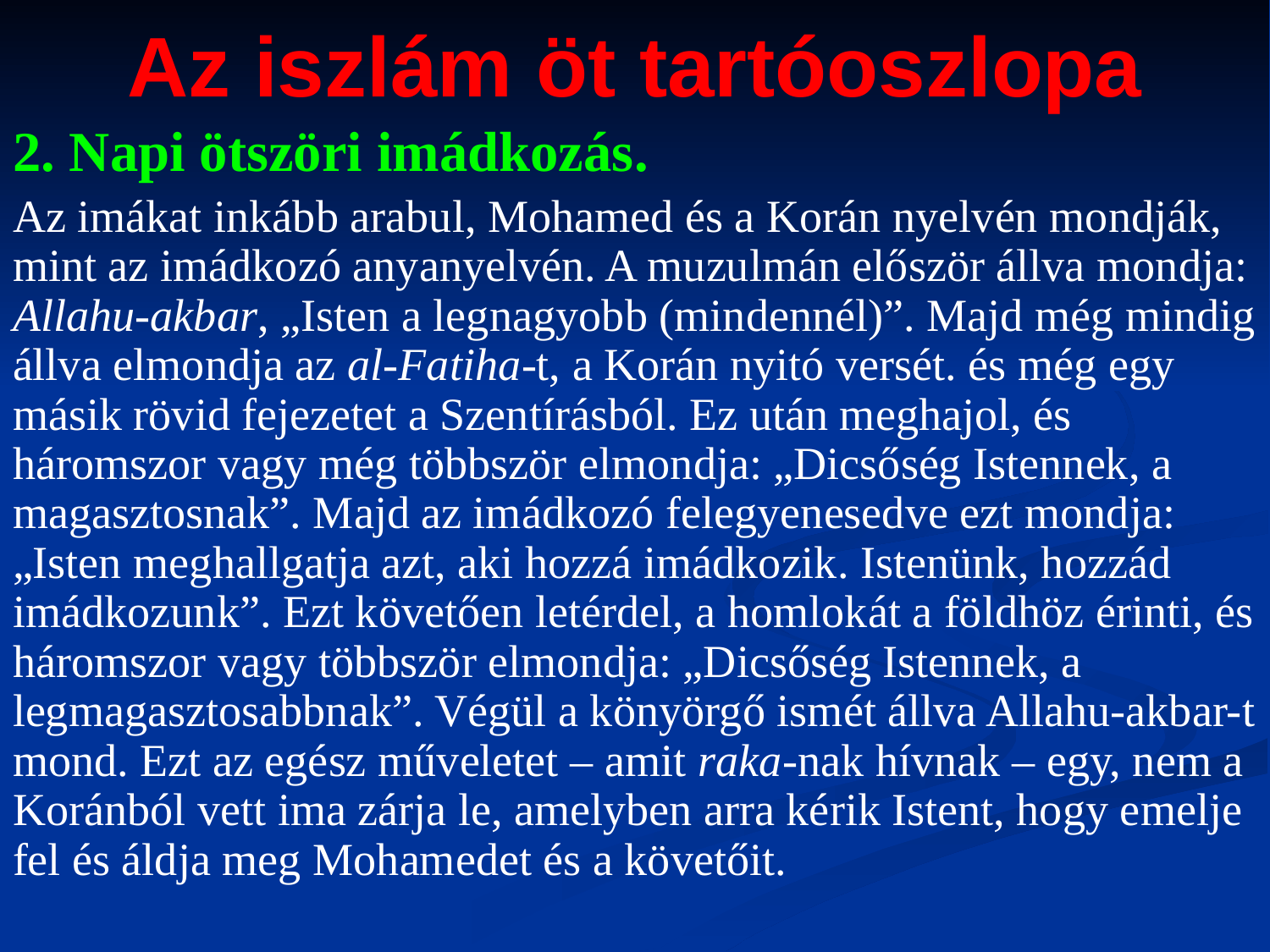

# Az iszlám öt tartóoszlopa
2. Napi ötszöri imádkozás.
Az imákat inkább arabul, Mohamed és a Korán nyelvén mondják, mint az imádkozó anyanyelvén. A muzulmán először állva mondja: Allahu-akbar, „Isten a legnagyobb (mindennél)”. Majd még mindig állva elmondja az al-Fatiha-t, a Korán nyitó versét. és még egy másik rövid fejezetet a Szentírásból. Ez után meghajol, és háromszor vagy még többször elmondja: „Dicsőség Istennek, a magasztosnak”. Majd az imádkozó felegyenesedve ezt mondja: „Isten meghallgatja azt, aki hozzá imádkozik. Istenünk, hozzád imádkozunk”. Ezt követően letérdel, a homlokát a földhöz érinti, és háromszor vagy többször elmondja: „Dicsőség Istennek, a legmagasztosabbnak”. Végül a könyörgő ismét állva Allahu-akbar-t mond. Ezt az egész műveletet – amit raka-nak hívnak – egy, nem a Koránból vett ima zárja le, amelyben arra kérik Istent, hogy emelje fel és áldja meg Mohamedet és a követőit.